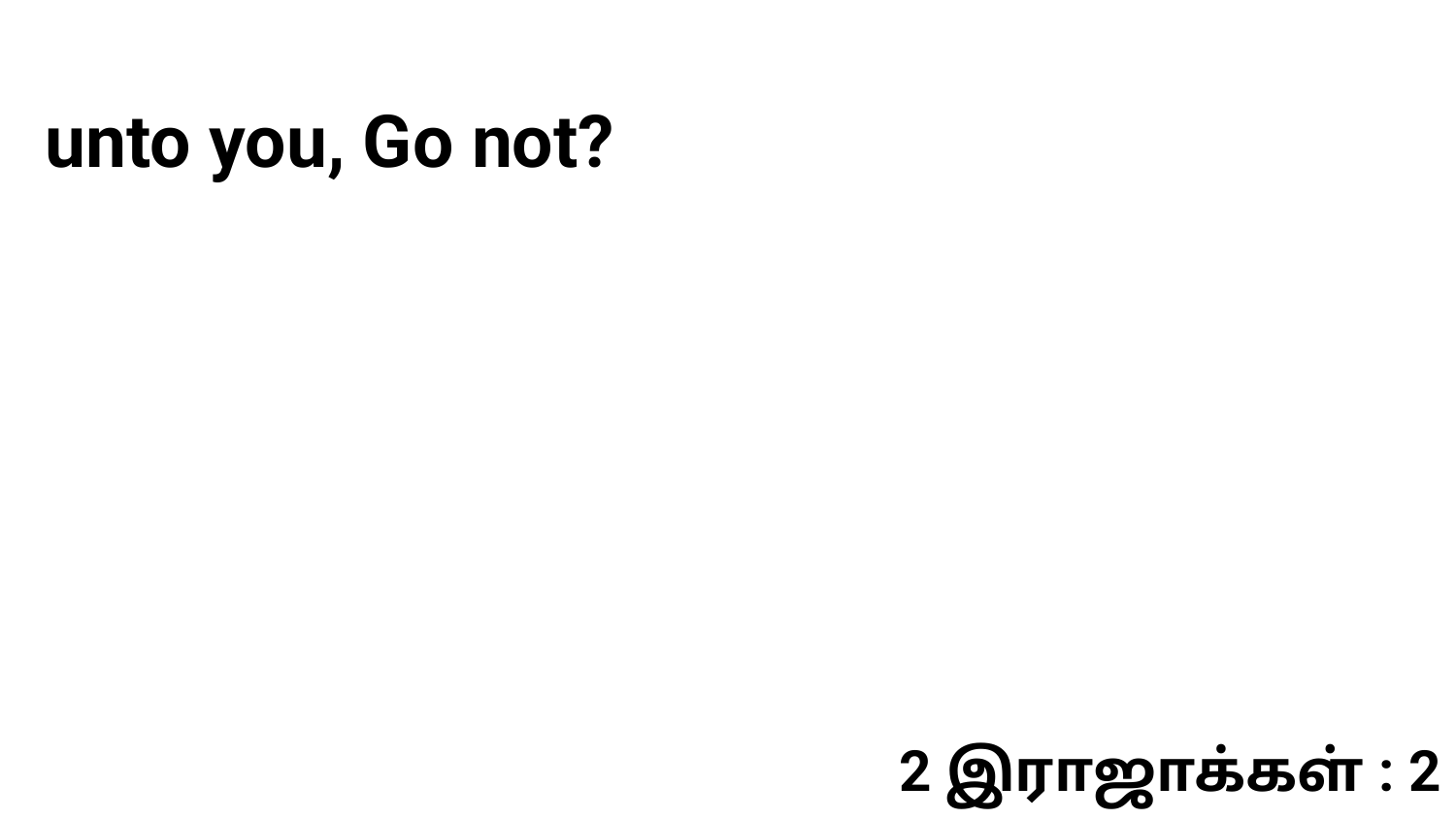

unto you, Go not?
2 இராஜாக்கள் : 2